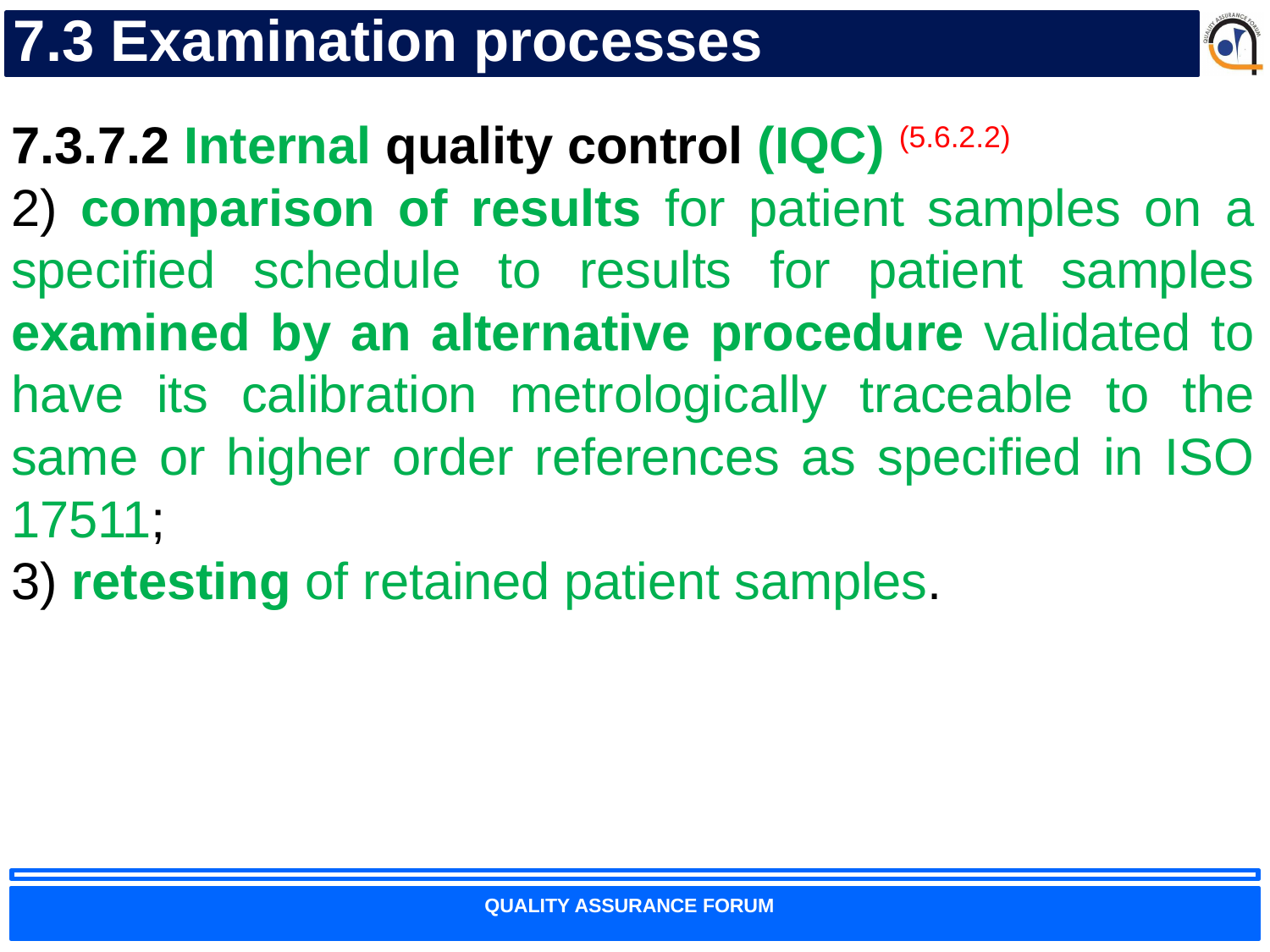

# 7.3 Examination processes
7.3.7.2 Internal quality control (IQC) (5.6.2.2)
2) comparison of results for patient samples on a specified schedule to results for patient samples examined by an alternative procedure validated to have its calibration metrologically traceable to the same or higher order references as specified in ISO 17511;
3) retesting of retained patient samples.

56